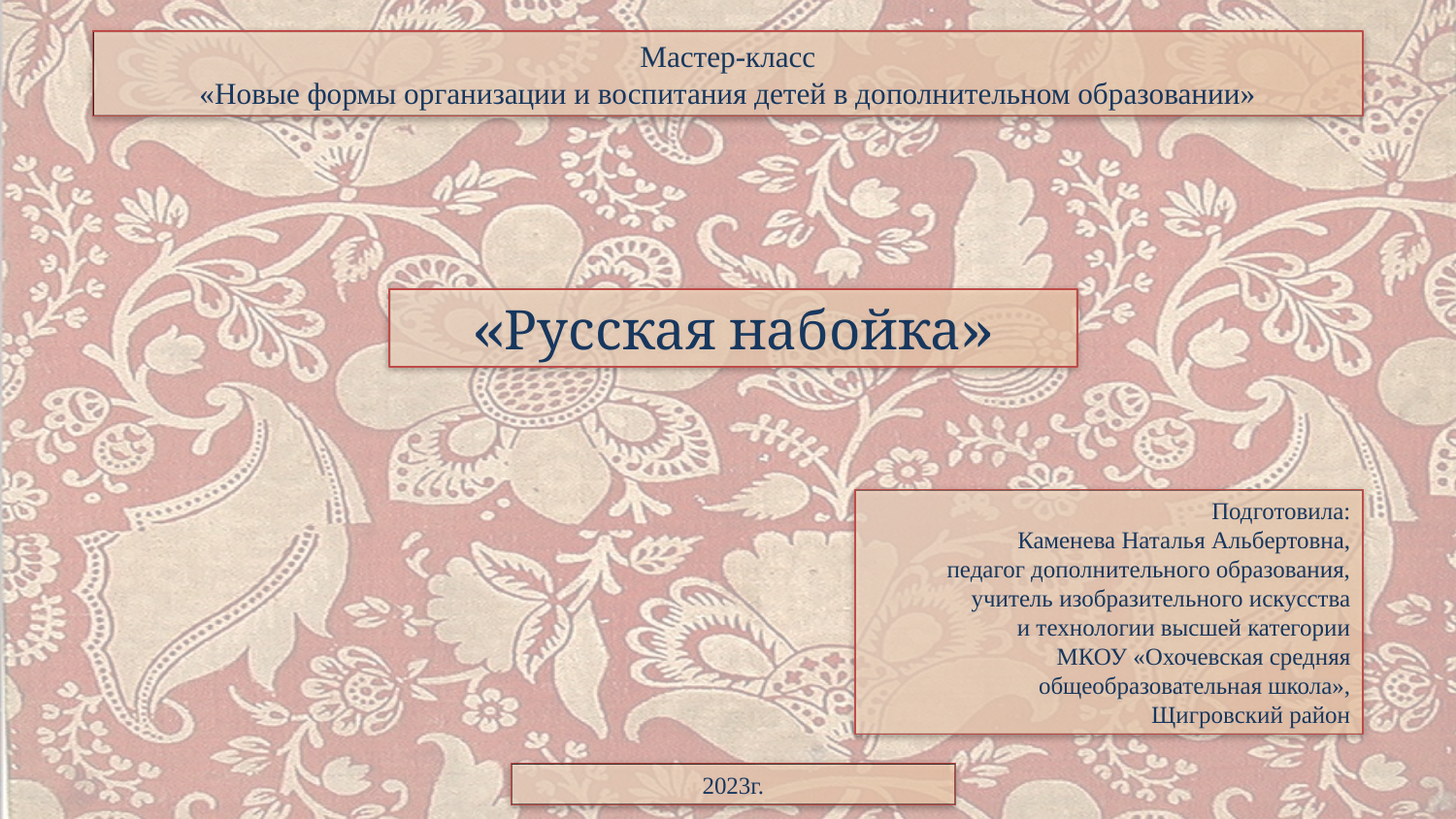

Мастер-класс
 «Новые формы организации и воспитания детей в дополнительном образовании»
«Русская набойка»
Подготовила:
Каменева Наталья Альбертовна,
педагог дополнительного образования,
учитель изобразительного искусства
и технологии высшей категории
МКОУ «Охочевская средняя общеобразовательная школа»,
Щигровский район
2023г.